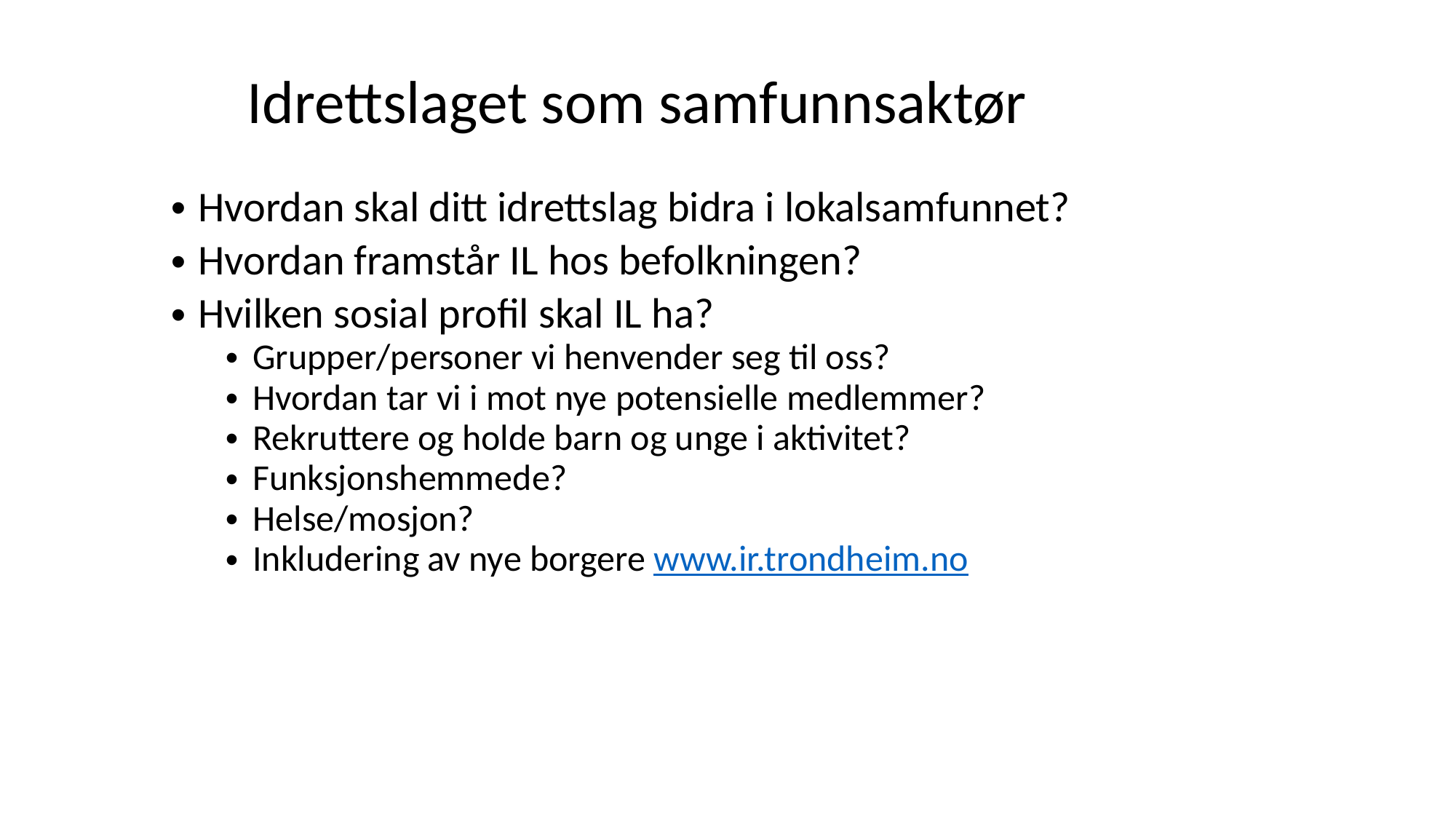

# Idrettslaget som samfunnsaktør
Hvordan skal ditt idrettslag bidra i lokalsamfunnet?
Hvordan framstår IL hos befolkningen?
Hvilken sosial profil skal IL ha?
Grupper/personer vi henvender seg til oss?
Hvordan tar vi i mot nye potensielle medlemmer?
Rekruttere og holde barn og unge i aktivitet?
Funksjonshemmede?
Helse/mosjon?
Inkludering av nye borgere www.ir.trondheim.no